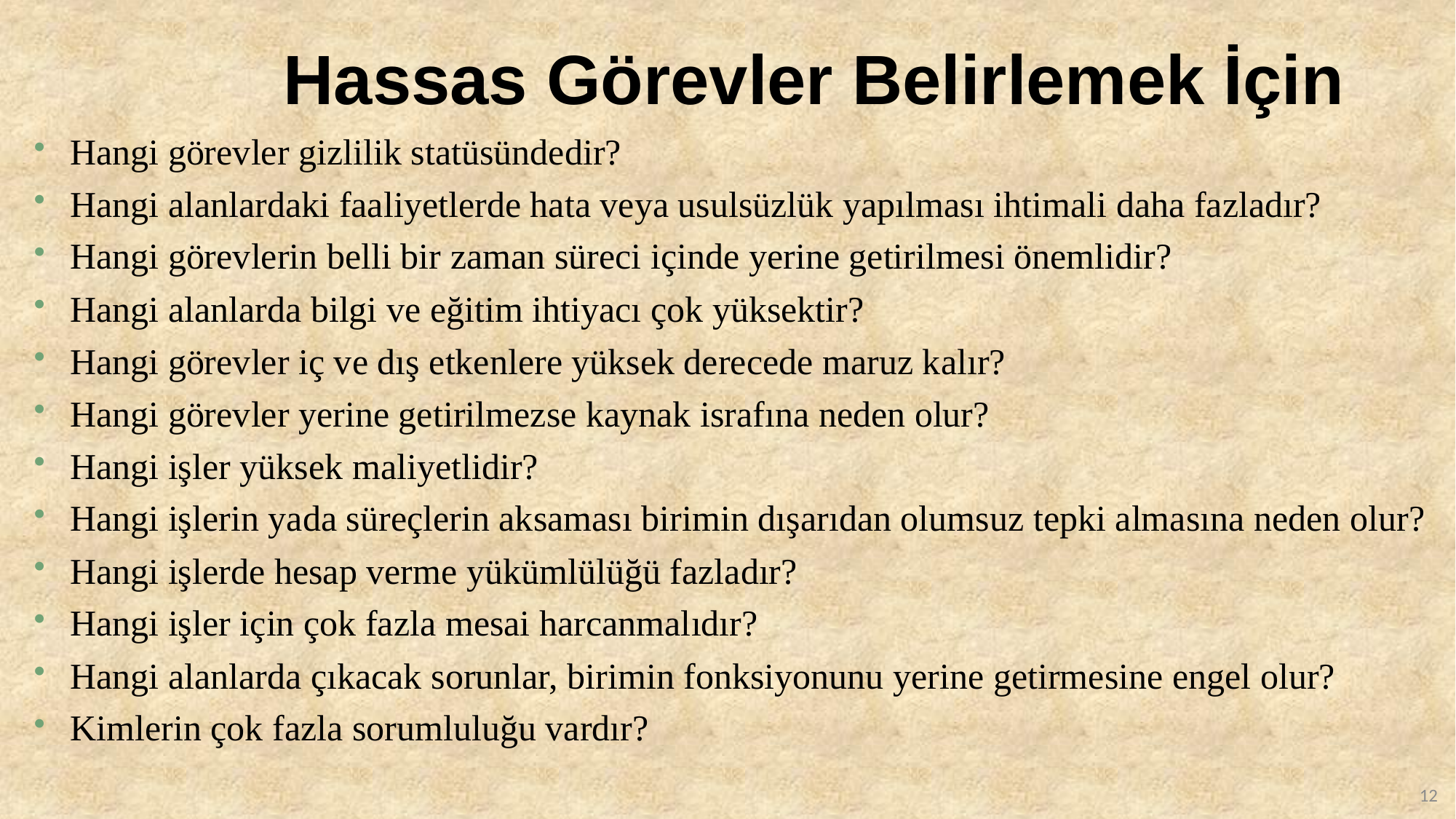

# Hassas Görevler Belirlemek İçin
Hangi görevler gizlilik statüsündedir?
Hangi alanlardaki faaliyetlerde hata veya usulsüzlük yapılması ihtimali daha fazladır?
Hangi görevlerin belli bir zaman süreci içinde yerine getirilmesi önemlidir?
Hangi alanlarda bilgi ve eğitim ihtiyacı çok yüksektir?
Hangi görevler iç ve dış etkenlere yüksek derecede maruz kalır?
Hangi görevler yerine getirilmezse kaynak israfına neden olur?
Hangi işler yüksek maliyetlidir?
Hangi işlerin yada süreçlerin aksaması birimin dışarıdan olumsuz tepki almasına neden olur?
Hangi işlerde hesap verme yükümlülüğü fazladır?
Hangi işler için çok fazla mesai harcanmalıdır?
Hangi alanlarda çıkacak sorunlar, birimin fonksiyonunu yerine getirmesine engel olur?
Kimlerin çok fazla sorumluluğu vardır?

12